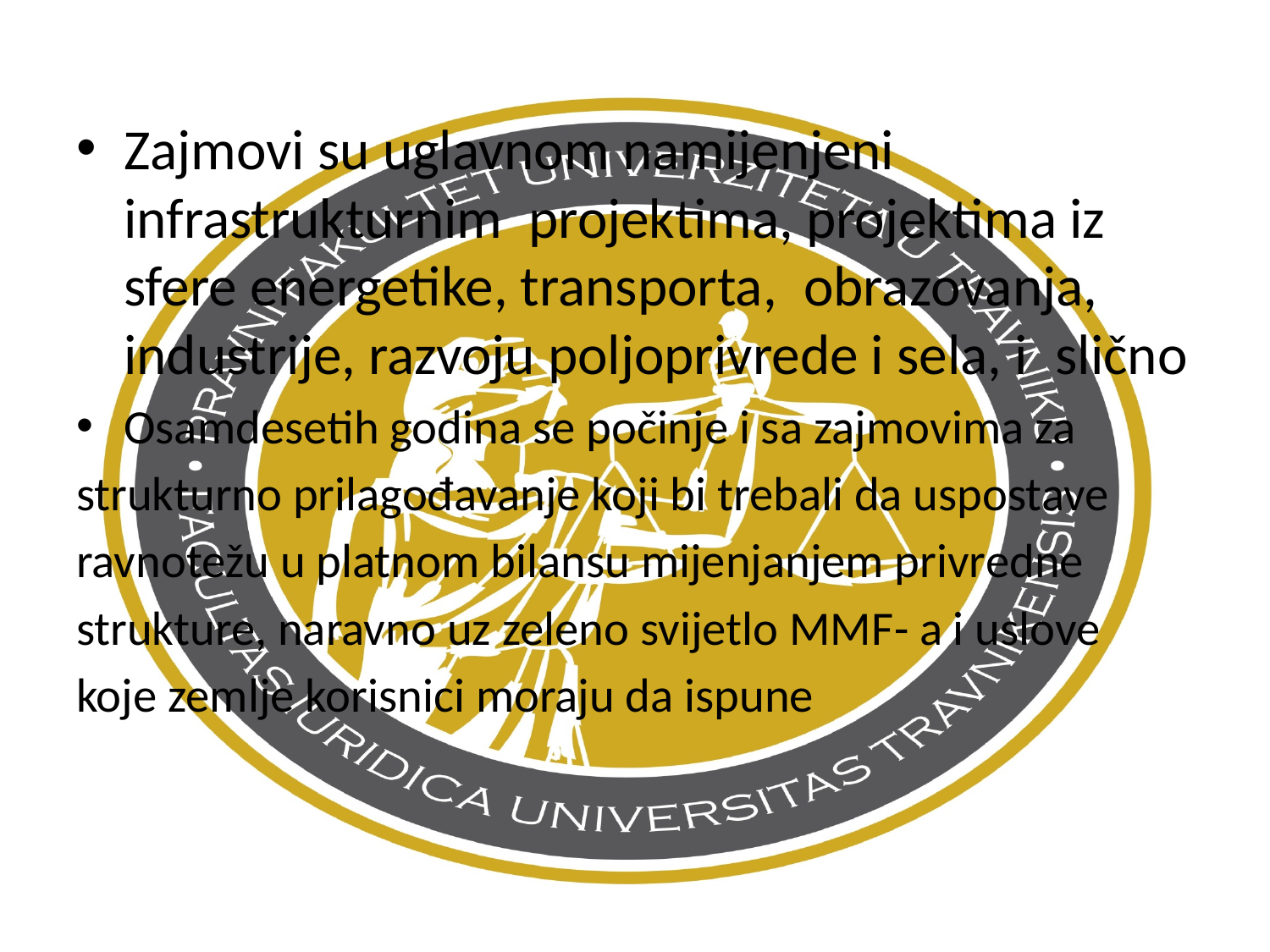

Zajmovi su uglavnom namijenjeni infrastrukturnim  projektima, projektima iz sfere energetike, transporta,  obrazovanja, industrije, razvoju poljoprivrede i sela, i  slično
Osamdesetih godina se počinje i sa zajmovima za
strukturno prilagođavanje koji bi trebali da uspostave
ravnotežu u platnom bilansu mijenjanjem privredne
strukture, naravno uz zeleno svijetlo MMF- a i uslove
koje zemlje korisnici moraju da ispune